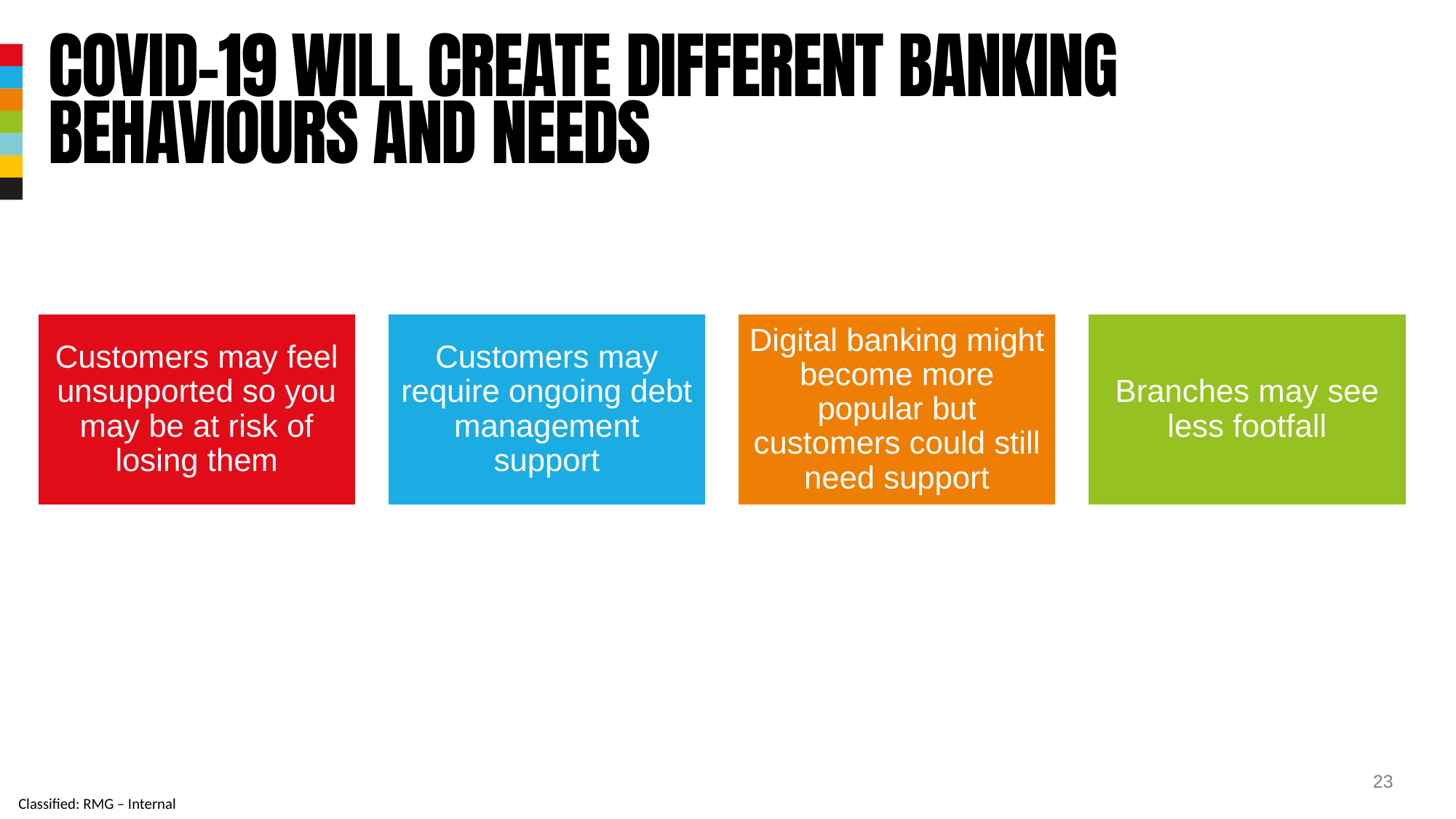

# covid-19 will create different banking behaviours and needs
Customers may feel unsupported so you may be at risk of losing them
Customers may require ongoing debt management support
Digital banking might become more popular but customers could still need support
Branches may see less footfall
23